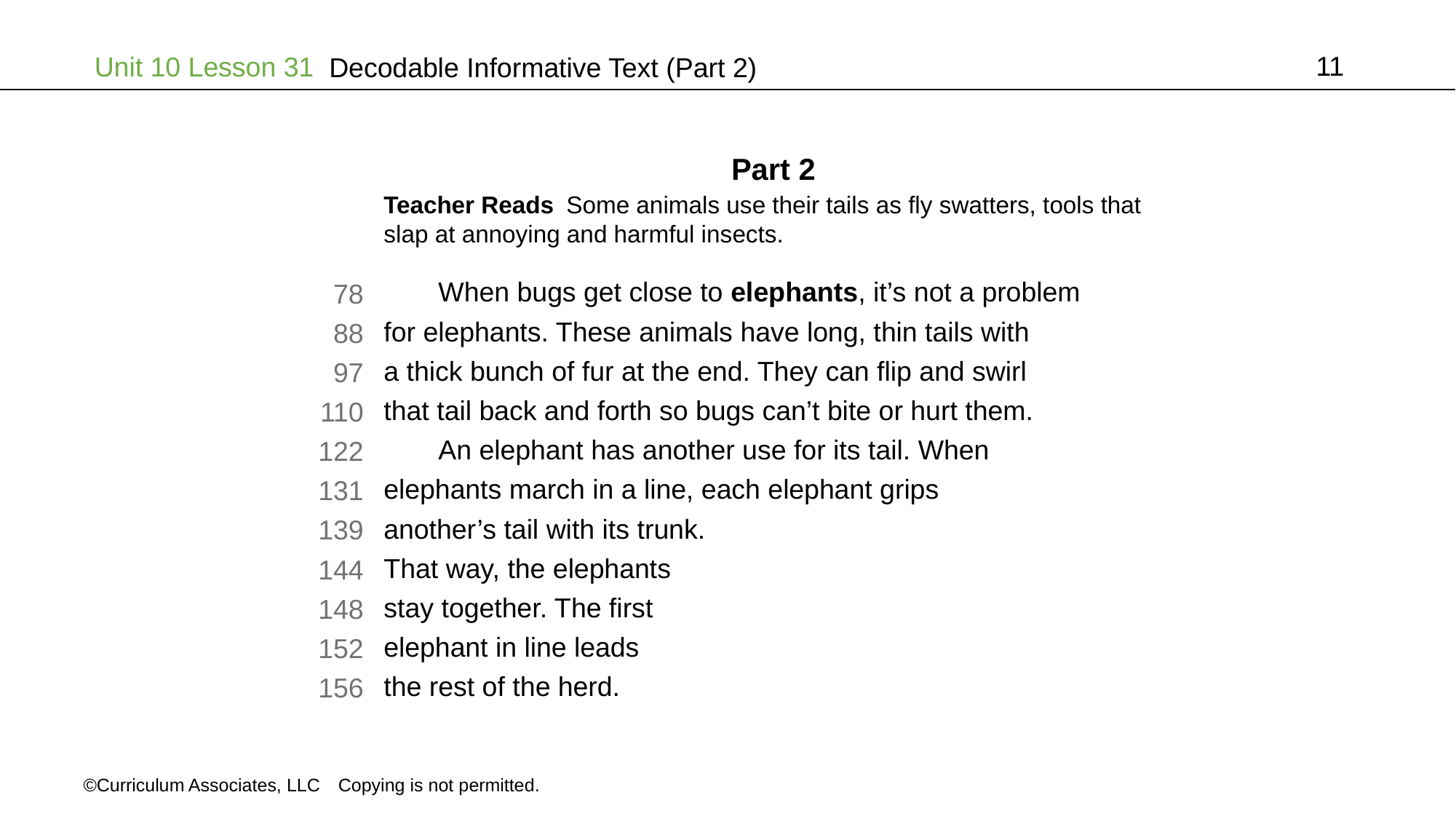

11
# Decodable Informative Text (Part 2)

Part 2

Teacher Reads Some animals use their tails as fly swatters, tools that
slap at annoying and harmful insects.
When bugs get close to elephants, it’s not a problem
for elephants. These animals have long, thin tails with
a thick bunch of fur at the end. They can flip and swirl
that tail back and forth so bugs can’t bite or hurt them.
An elephant has another use for its tail. When
elephants march in a line, each elephant grips
another’s tail with its trunk.
That way, the elephants
stay together. The first
elephant in line leads
the rest of the herd.
78
88
97
110
122
131
139
144
148
152
156